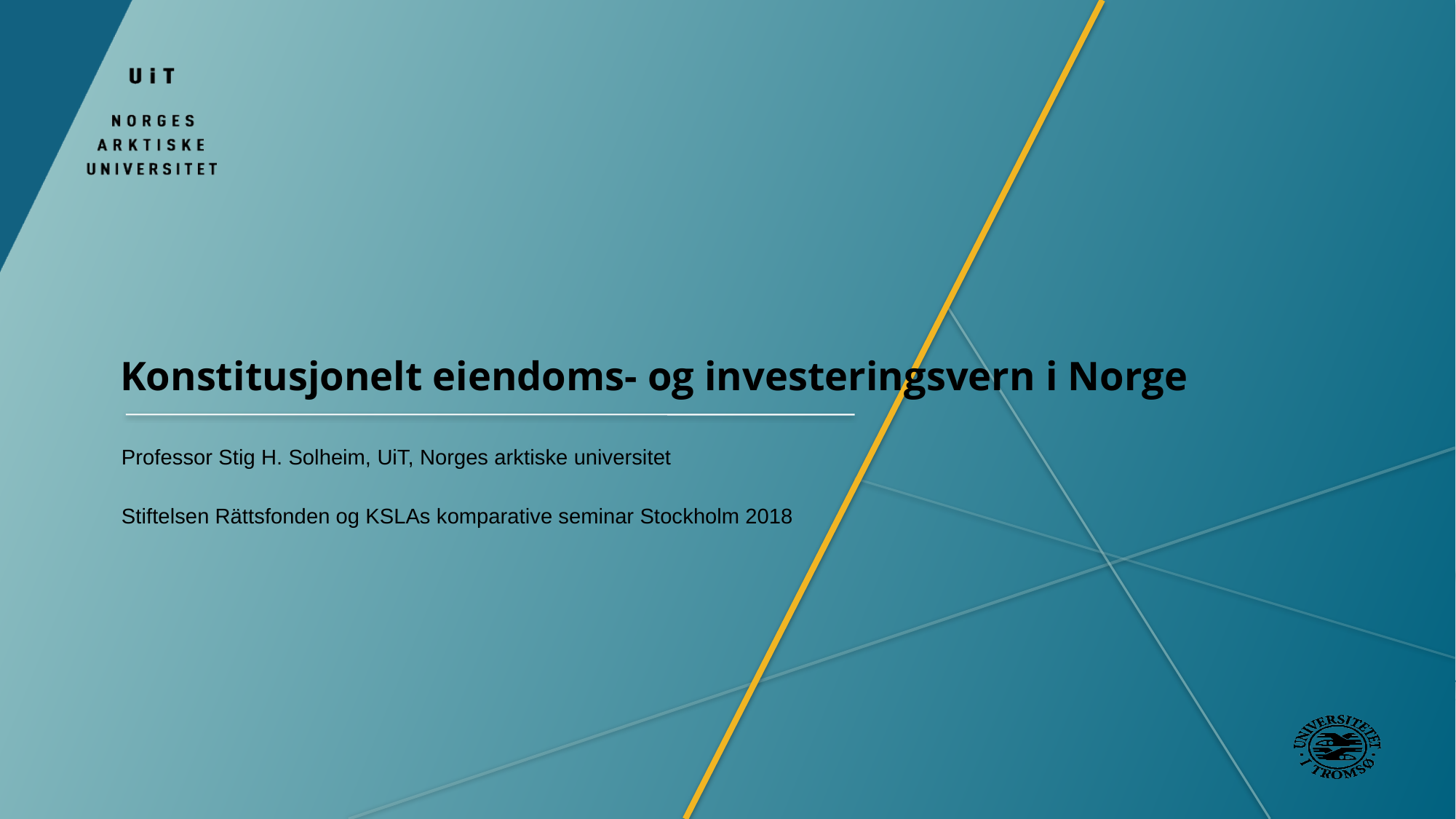

# Konstitusjonelt eiendoms- og investeringsvern i Norge
Professor Stig H. Solheim, UiT, Norges arktiske universitet

Stiftelsen Rättsfonden og KSLAs komparative seminar Stockholm 2018